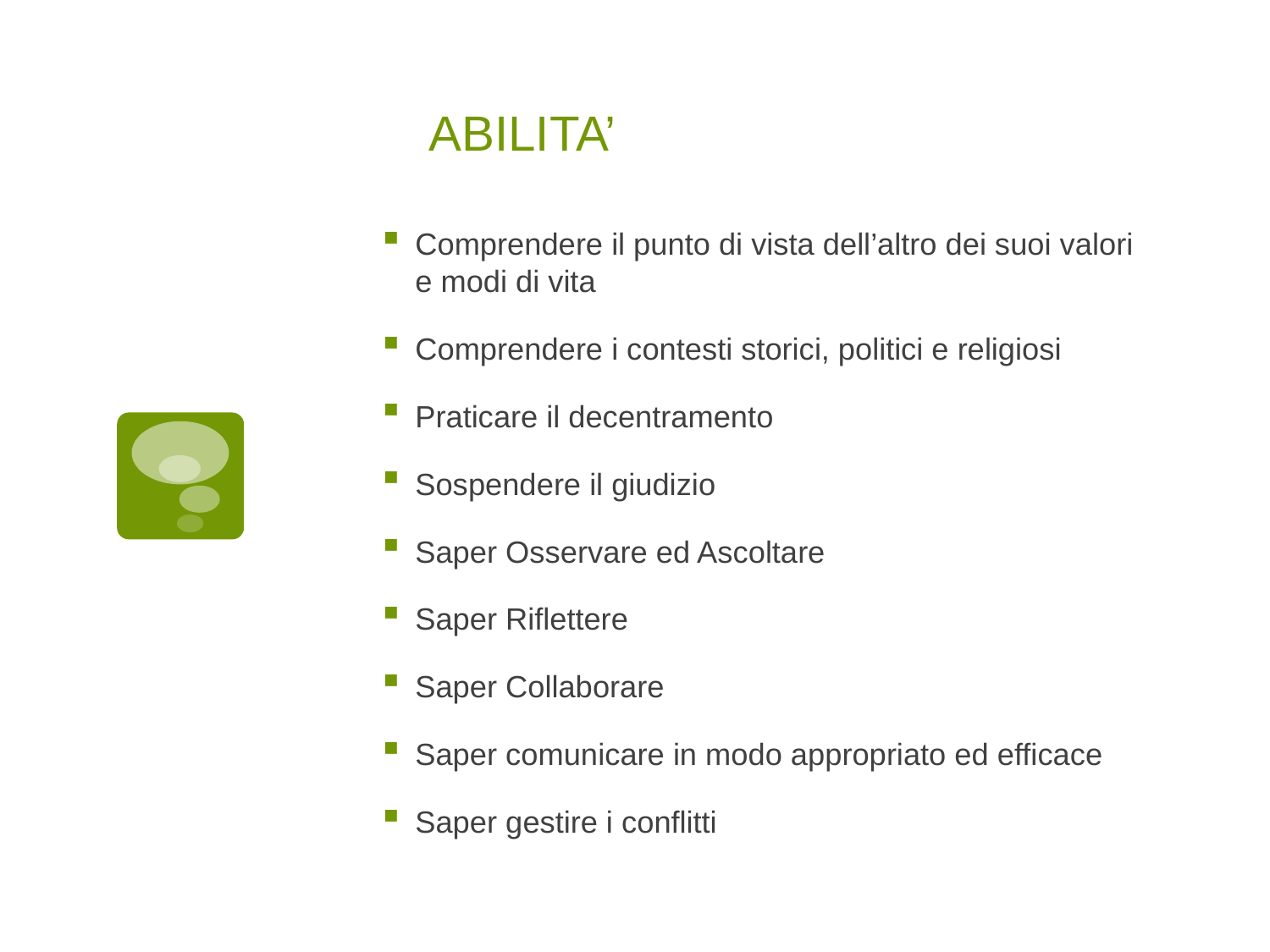

# ABILITA’
Comprendere il punto di vista dell’altro dei suoi valori e modi di vita
Comprendere i contesti storici, politici e religiosi
Praticare il decentramento
Sospendere il giudizio
Saper Osservare ed Ascoltare
Saper Riflettere
Saper Collaborare
Saper comunicare in modo appropriato ed efficace
Saper gestire i conflitti